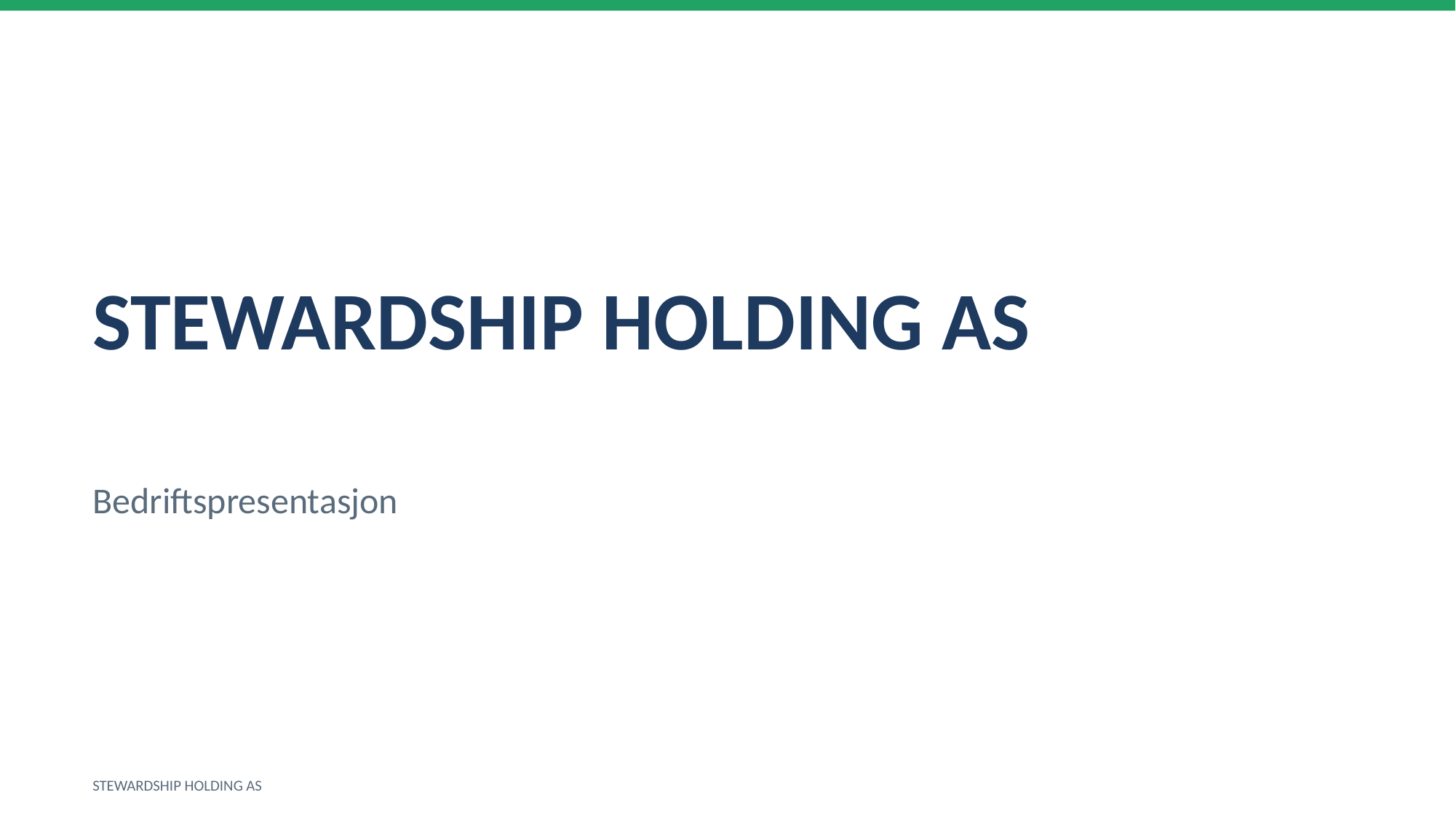

STEWARDSHIP HOLDING AS
Bedriftspresentasjon
STEWARDSHIP HOLDING AS